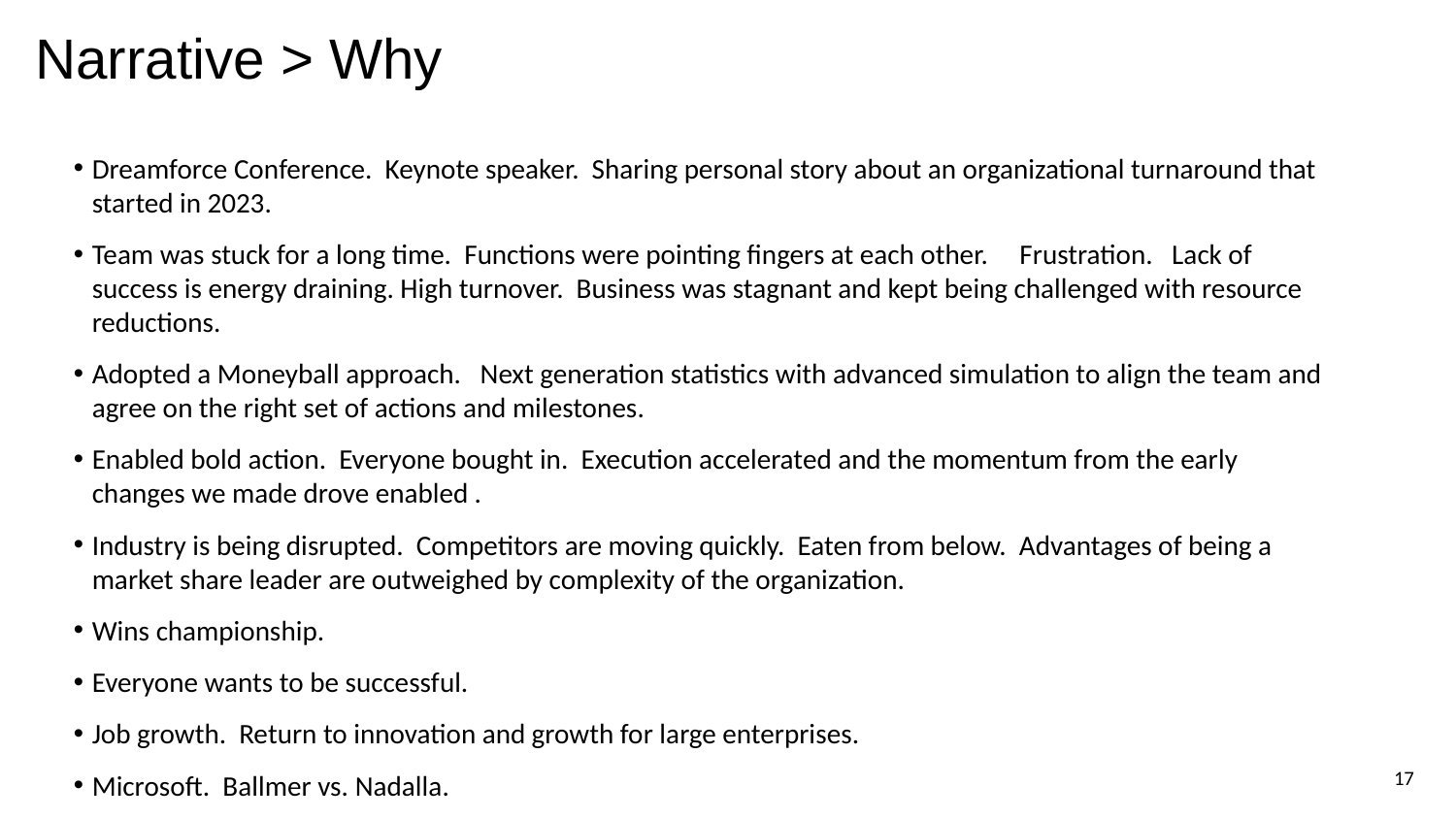

# Narrative > Why
Dreamforce Conference.  Keynote speaker.  Sharing personal story about an organizational turnaround that started in 2023.
Team was stuck for a long time.  Functions were pointing fingers at each other.     Frustration.   Lack of success is energy draining. High turnover.  Business was stagnant and kept being challenged with resource reductions.
Adopted a Moneyball approach.   Next generation statistics with advanced simulation to align the team and agree on the right set of actions and milestones.
Enabled bold action.  Everyone bought in.  Execution accelerated and the momentum from the early changes we made drove enabled .
Industry is being disrupted.  Competitors are moving quickly.  Eaten from below.  Advantages of being a market share leader are outweighed by complexity of the organization.
Wins championship.
Everyone wants to be successful.
Job growth.  Return to innovation and growth for large enterprises.
Microsoft.  Ballmer vs. Nadalla.

17